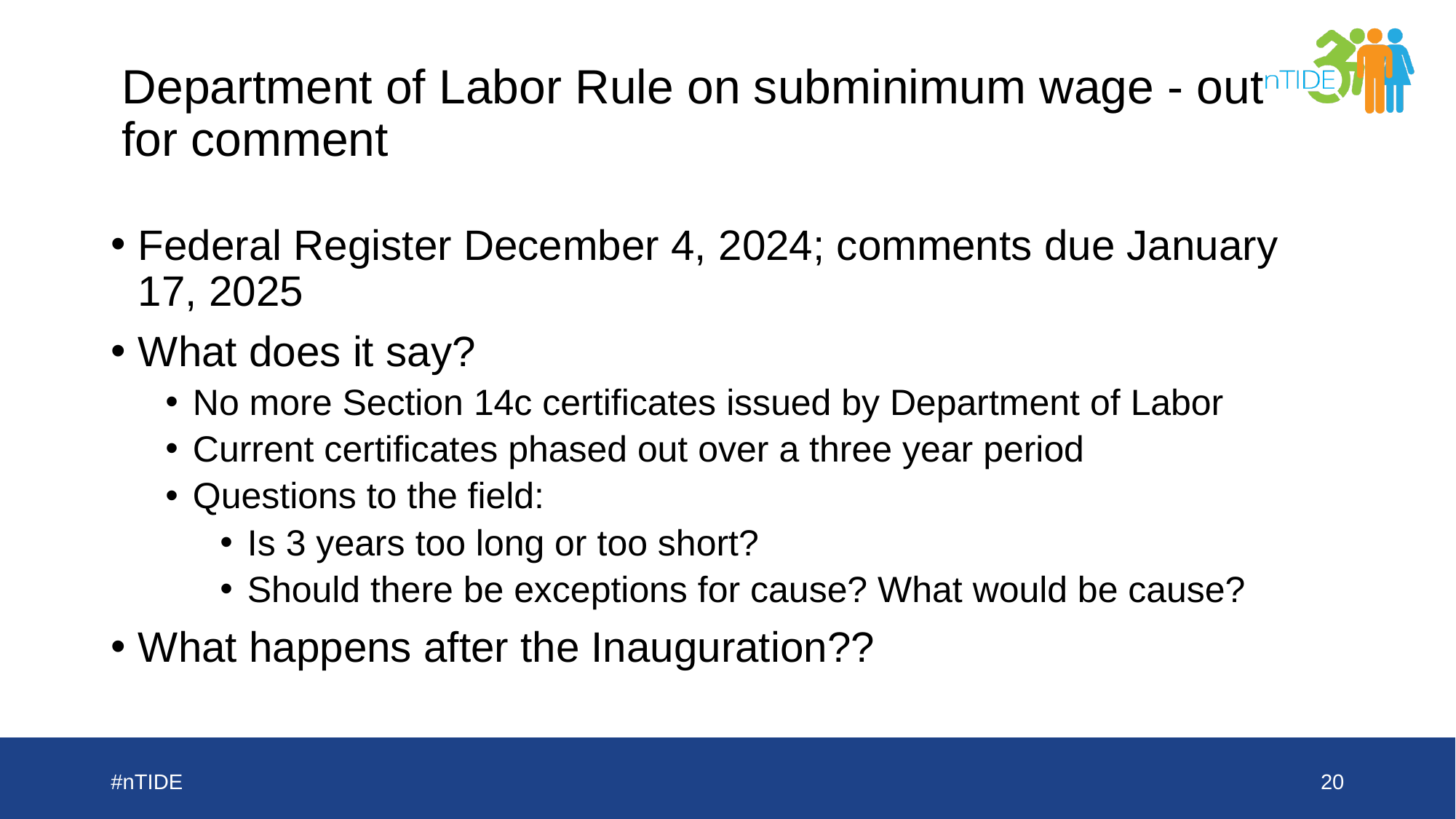

# Department of Labor Rule on subminimum wage - out for comment
Federal Register December 4, 2024; comments due January 17, 2025
What does it say?
No more Section 14c certificates issued by Department of Labor
Current certificates phased out over a three year period
Questions to the field:
Is 3 years too long or too short?
Should there be exceptions for cause? What would be cause?
What happens after the Inauguration??
#nTIDE
20